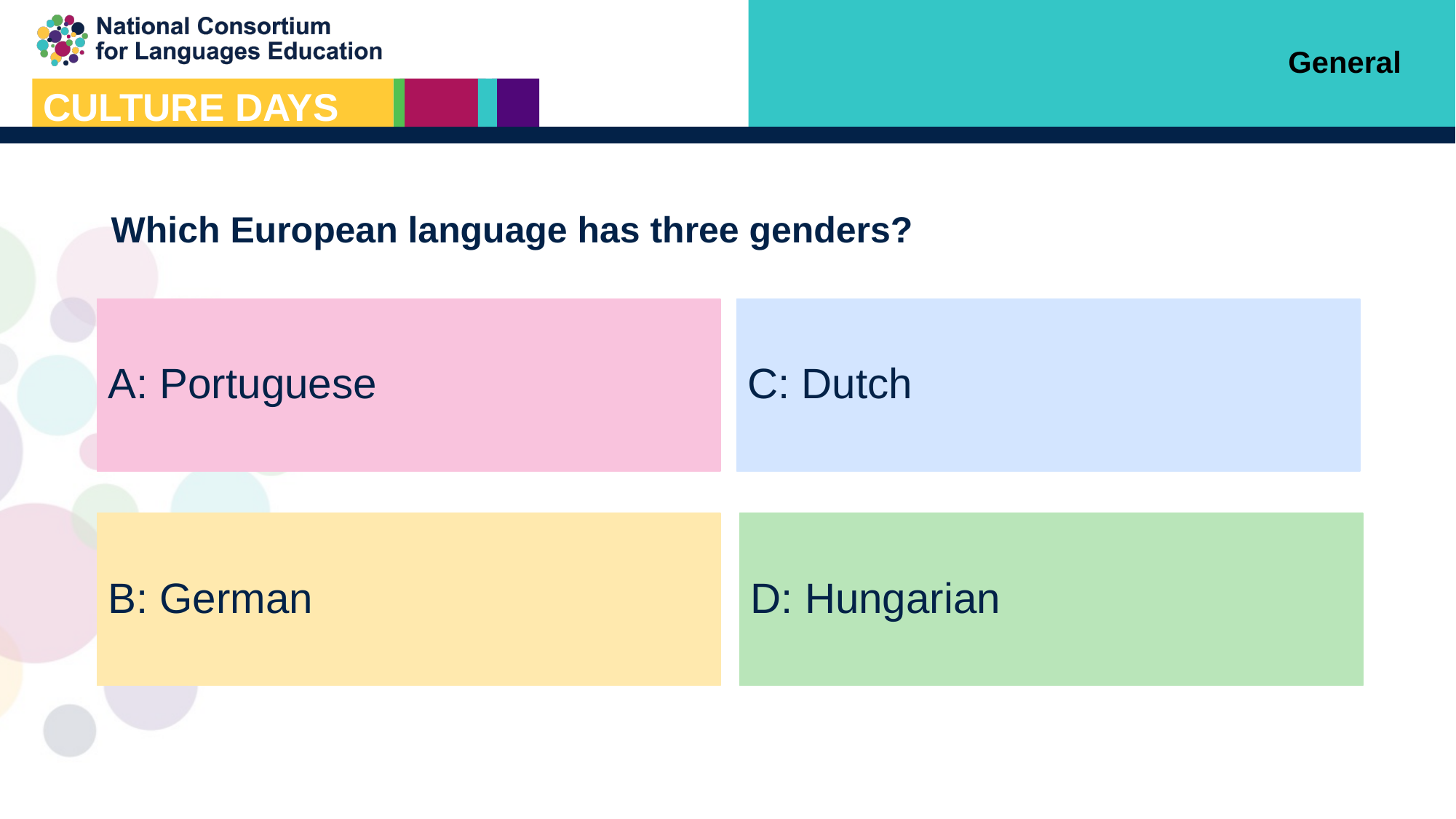

General
Which European language has three genders?
A: Portuguese
C: Dutch
B: German
D: Hungarian